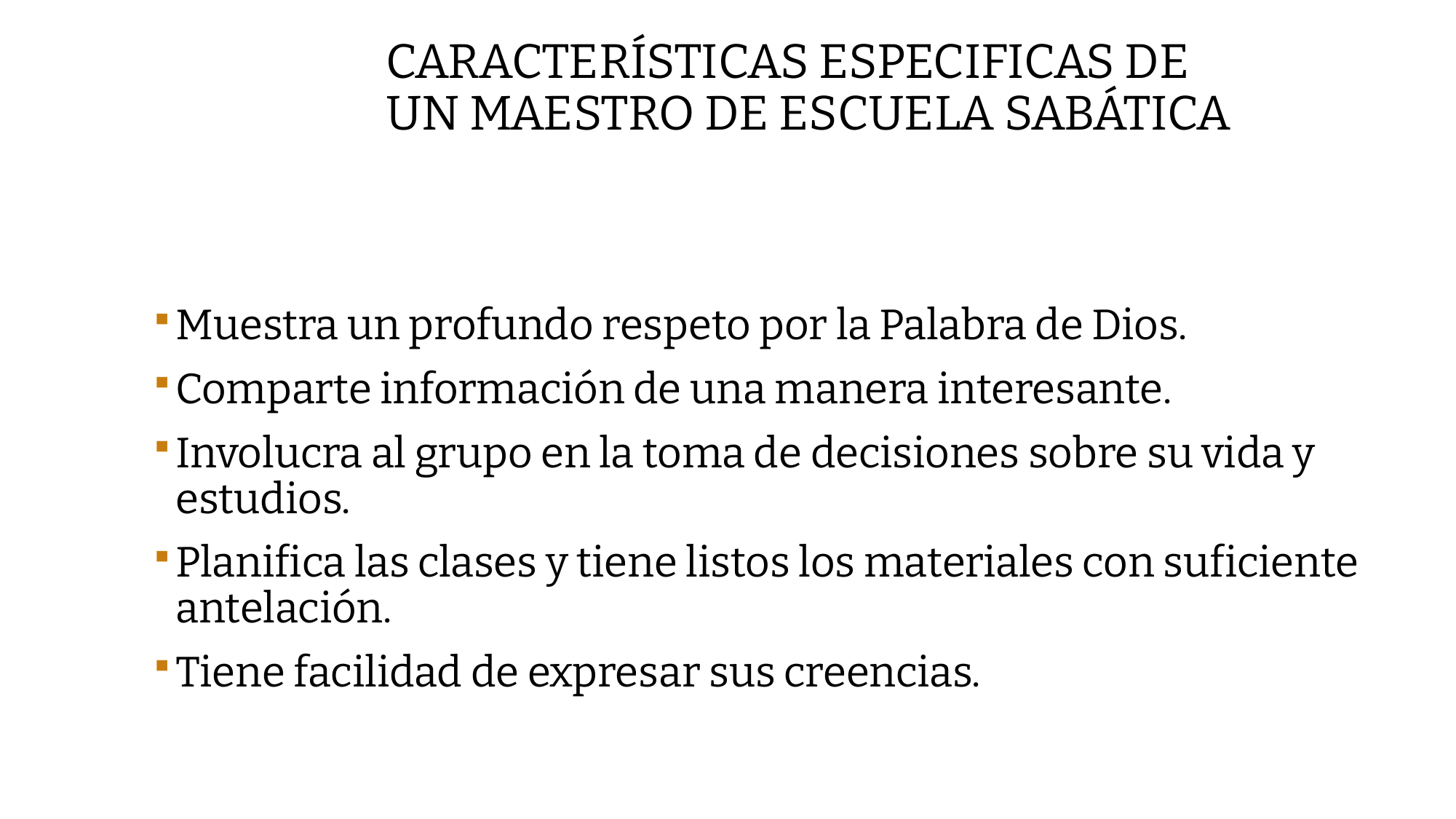

# Características especificas de un maestro de Escuela Sabática
Muestra un profundo respeto por la Palabra de Dios.
Comparte información de una manera interesante.
Involucra al grupo en la toma de decisiones sobre su vida y estudios.
Planifica las clases y tiene listos los materiales con suficiente antelación.
Tiene facilidad de expresar sus creencias.